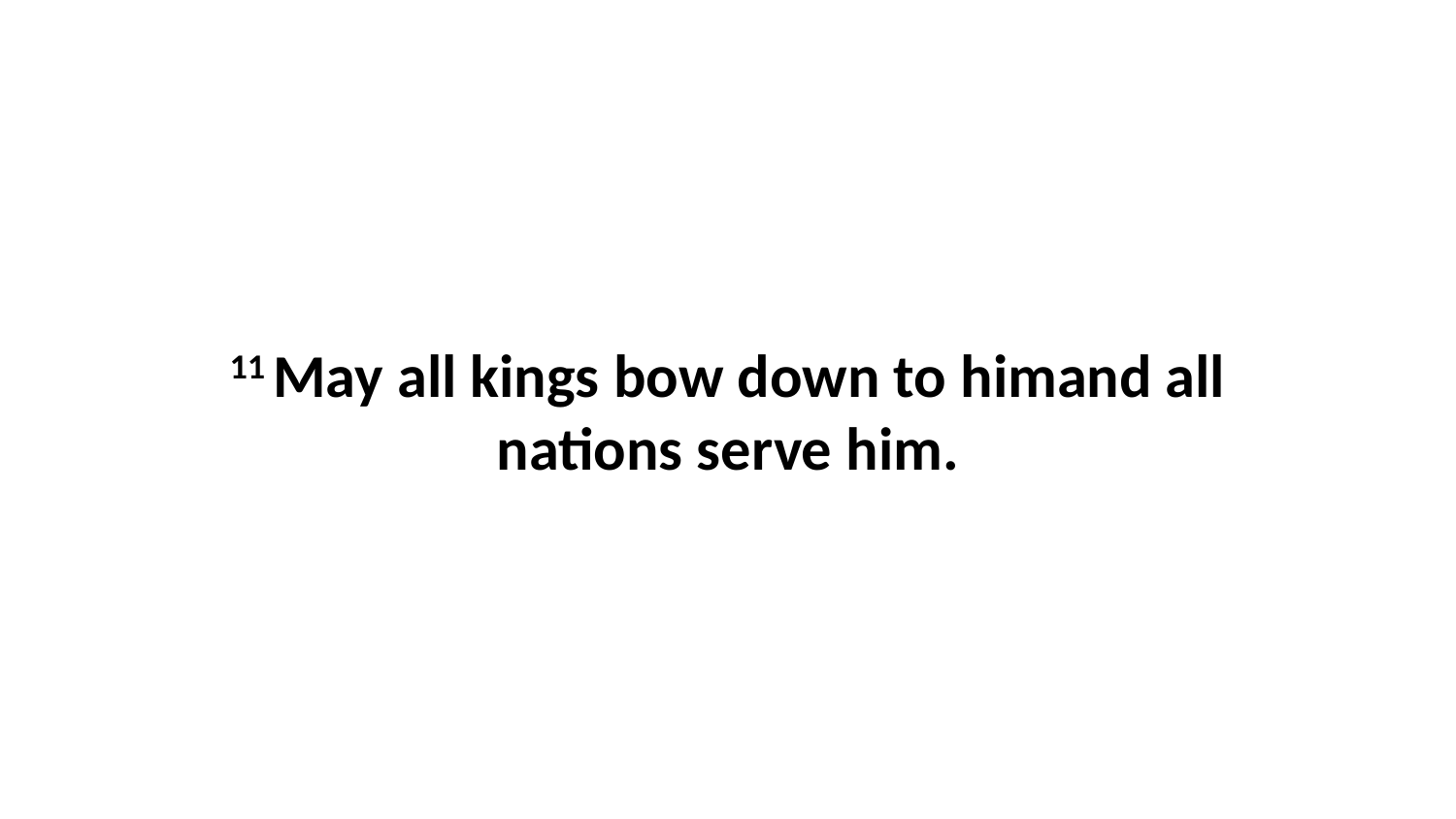

11 May all kings bow down to himand all nations serve him.